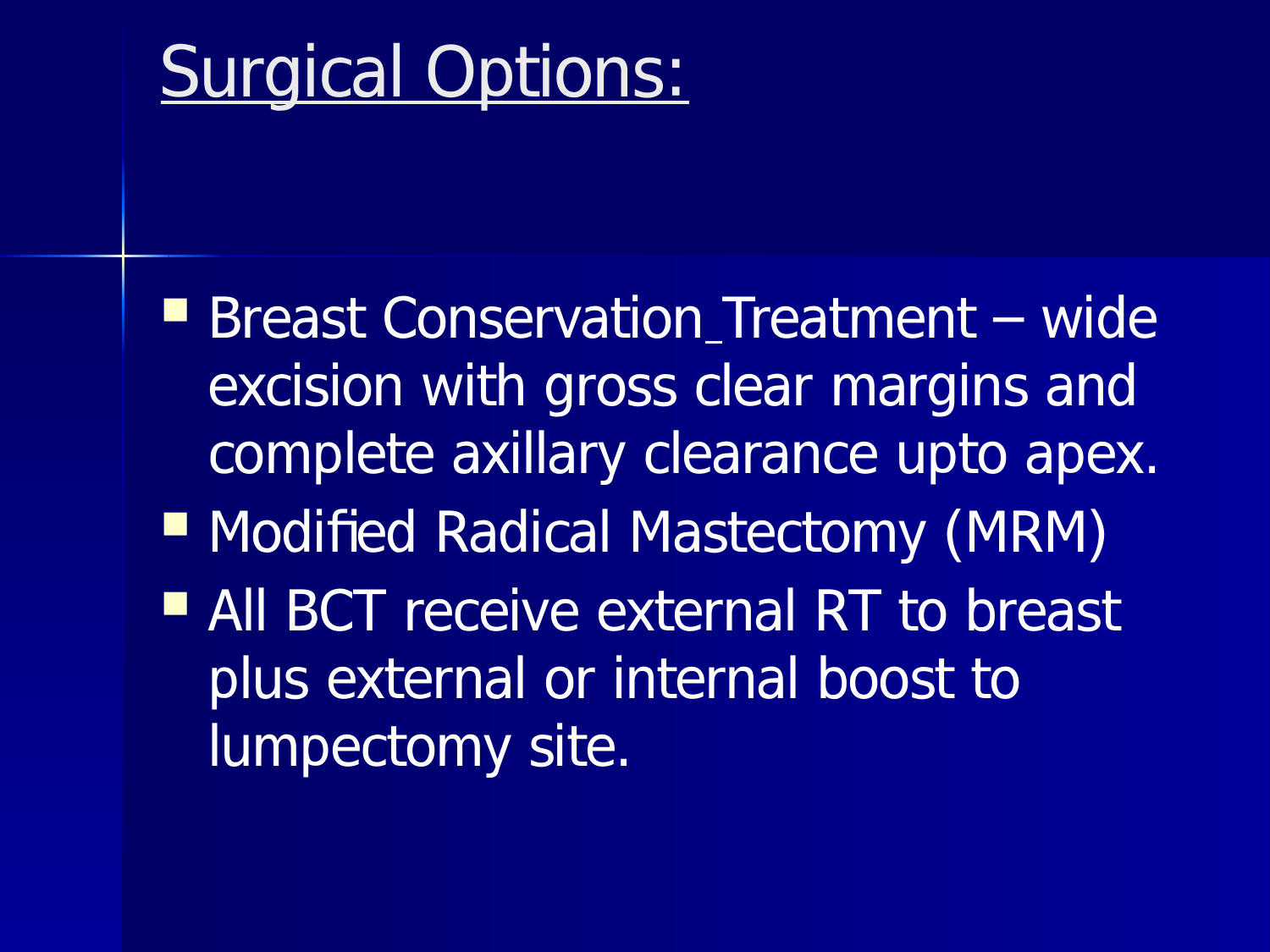

# Surgical Options:
Breast Conservation Treatment – wide excision with gross clear margins and complete axillary clearance upto apex.
Modified Radical Mastectomy (MRM)
All BCT receive external RT to breast plus external or internal boost to lumpectomy site.